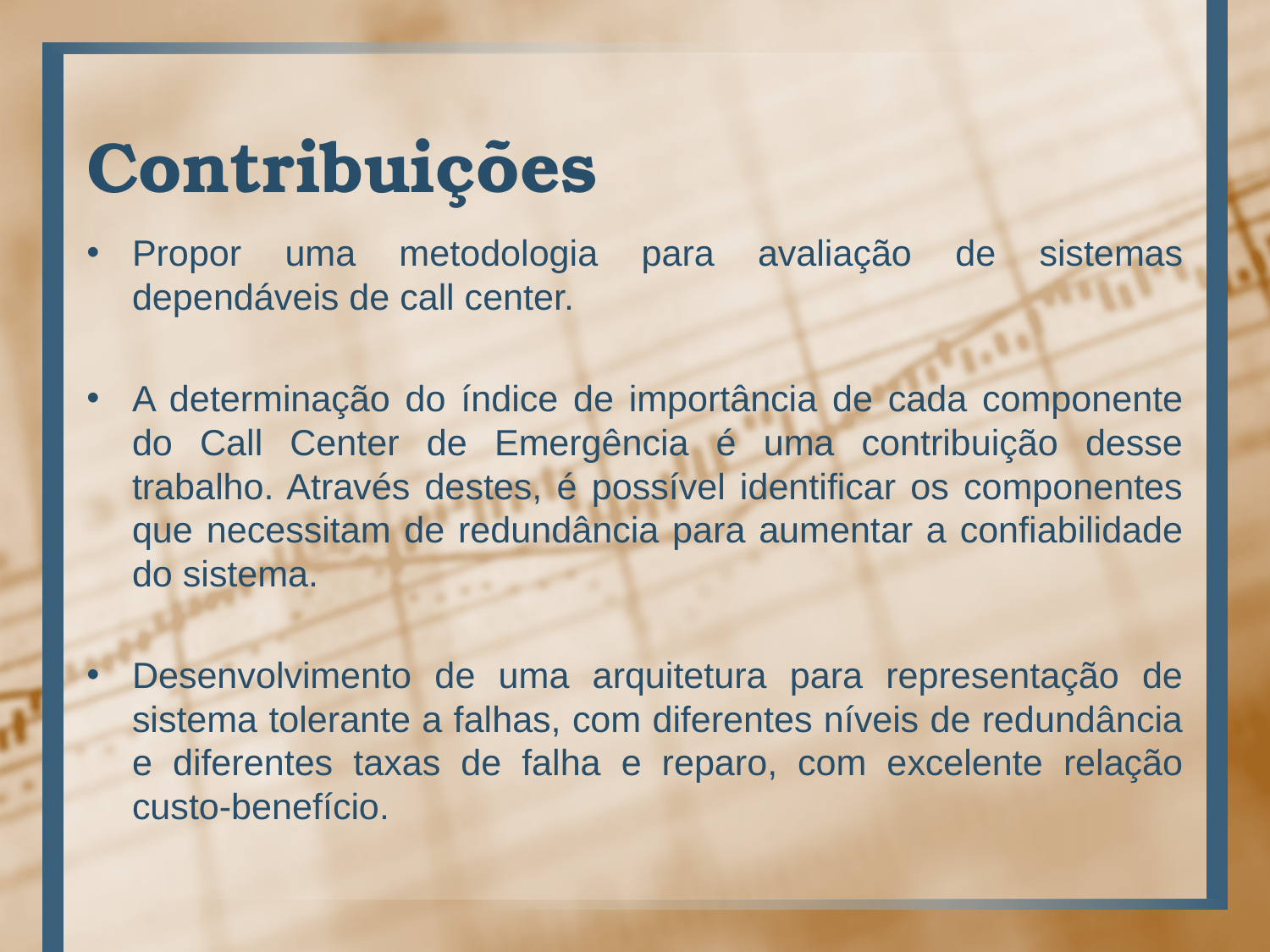

# Contribuições
Propor uma metodologia para avaliação de sistemas dependáveis de call center.

A determinação do índice de importância de cada componente do Call Center de Emergência é uma contribuição desse trabalho. Através destes, é possível identificar os componentes que necessitam de redundância para aumentar a confiabilidade do sistema.

Desenvolvimento de uma arquitetura para representação de sistema tolerante a falhas, com diferentes níveis de redundância e diferentes taxas de falha e reparo, com excelente relação custo-benefício.